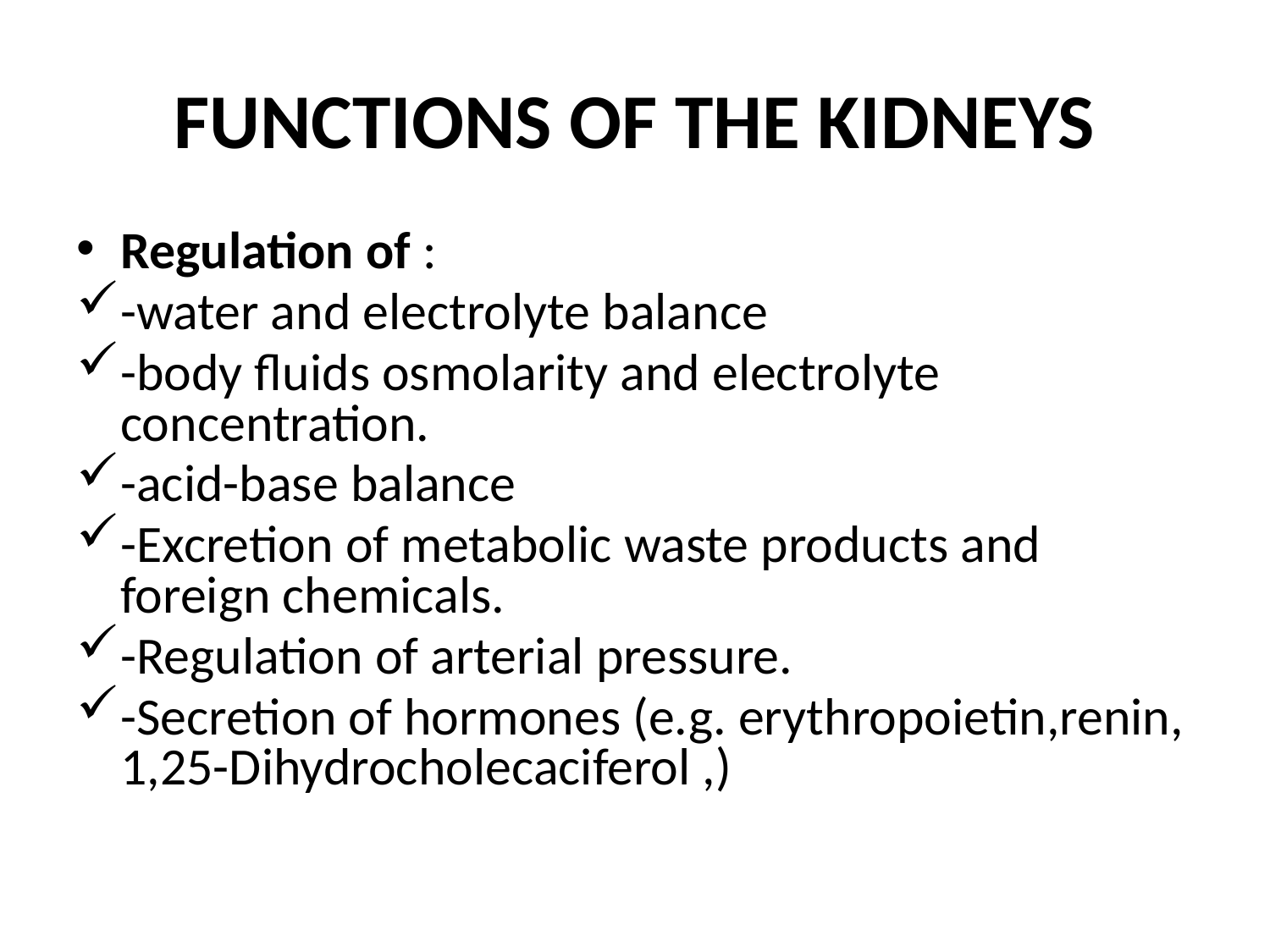

# FUNCTIONS OF THE KIDNEYS
Regulation of :
-water and electrolyte balance
-body fluids osmolarity and electrolyte concentration.
-acid-base balance
-Excretion of metabolic waste products and foreign chemicals.
-Regulation of arterial pressure.
-Secretion of hormones (e.g. erythropoietin,renin, 1,25-Dihydrocholecaciferol ,)